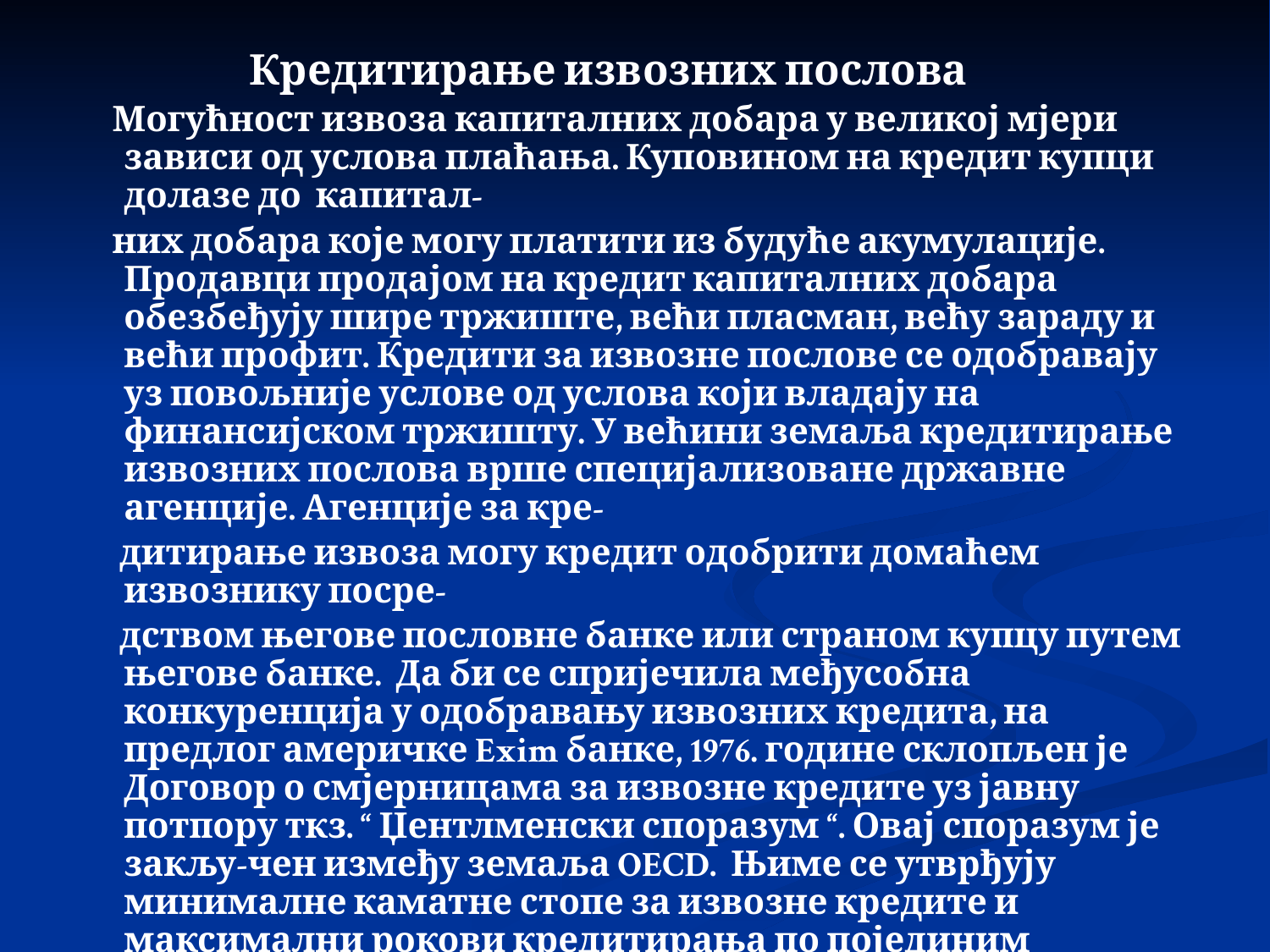

Кредитирање извозних послова
     Могућност извоза капиталних добара у великој мјери зависи од услова плаћања. Куповином на кредит купци долазе до  капитал-
     них добара које могу платити из будуће акумулације. Продавци продајом на кредит капиталних добара обезбеђују шире тржиште, већи пласман, већу зараду и већи профит. Кредити за извозне послове се одобравају уз повољније услове од услова који владају на финансијском тржишту. У већини земаља кредитирање извозних послова врше специјализоване државне агенције. Агенције за кре-
      дитирање извоза могу кредит одобрити домаћем извознику посре-
      дством његове пословне банке или страном купцу путем његове банке.  Да би се спријечила међусобна конкуренција у одобравању извозних кредита, на предлог америчке Exim банке, 1976. године склопљен је Договор о смјерницама за извозне кредите уз јавну потпору ткз. “ Џентлменски споразум “. Овај споразум је закљу-чен између земаља OECD.  Њиме се утврђују минималне каматне стопе за извозне кредите и максимални рокови кредитирања по појединим групама земаља, зависно од нивоа развијености. Уплата у готовом треба да буде најмање 15% вриједности извозног посла.
     Да би се постакао извоз, држава путем специјализованих агенција